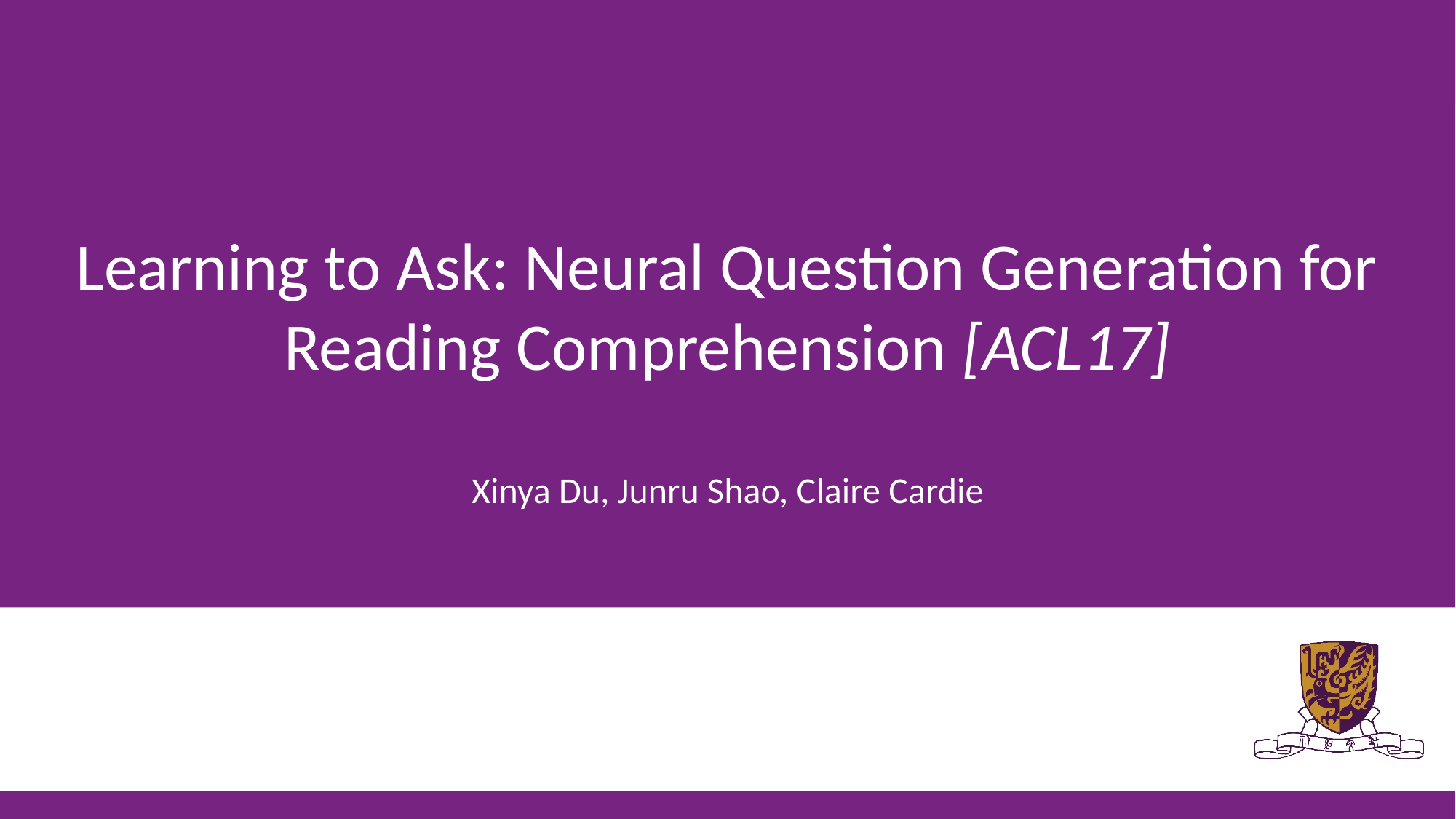

Learning to Ask: Neural Question Generation for Reading Comprehension [ACL17]
Xinya Du, Junru Shao, Claire Cardie